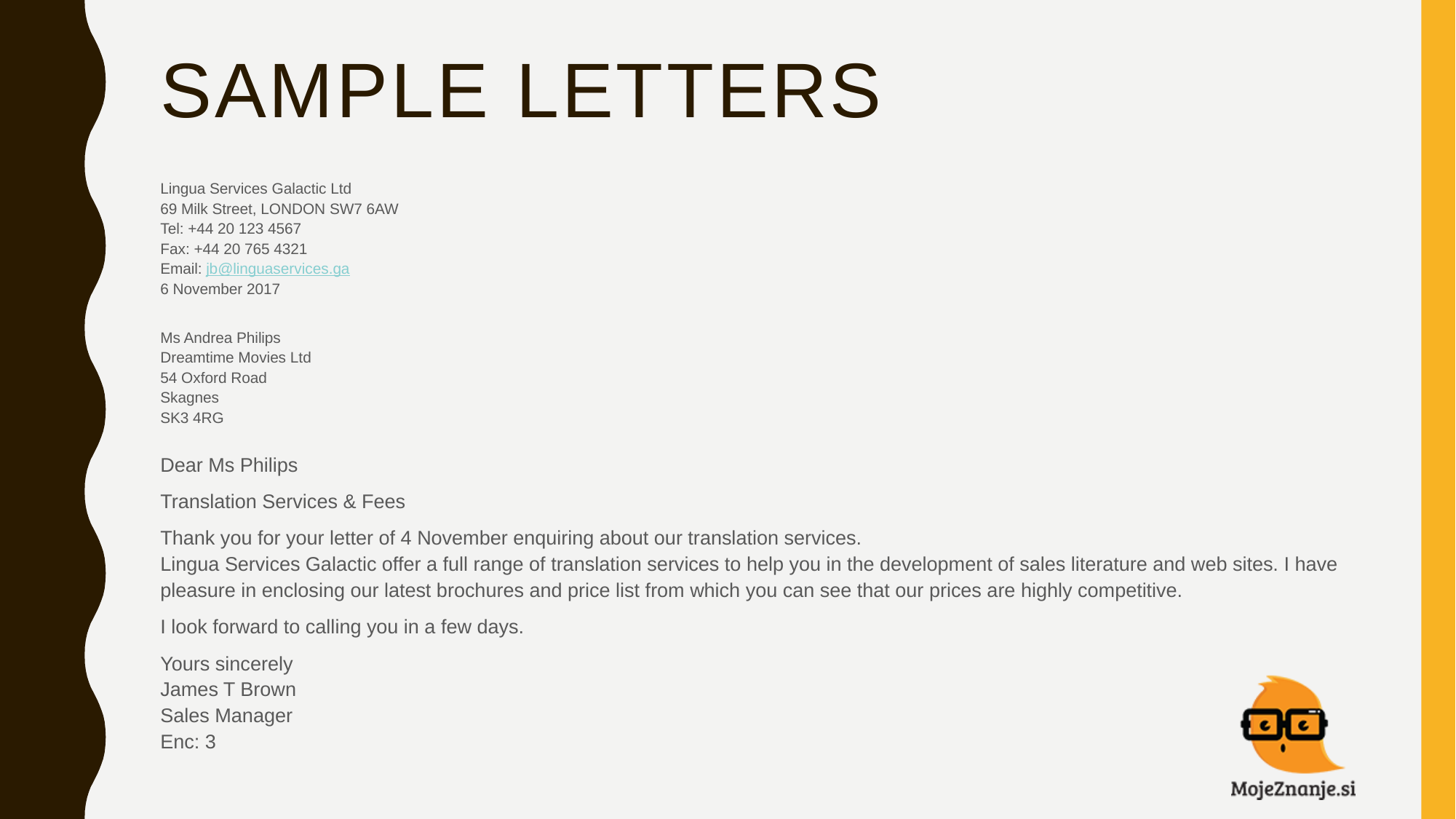

# SAMPLE LETTERS
Lingua Services Galactic Ltd
69 Milk Street, LONDON SW7 6AW
Tel: +44 20 123 4567
Fax: +44 20 765 4321
Email: jb@linguaservices.ga
6 November 2017
Ms Andrea Philips
Dreamtime Movies Ltd
54 Oxford Road
Skagnes
SK3 4RG
Dear Ms Philips
Translation Services & Fees
Thank you for your letter of 4 November enquiring about our translation services.
Lingua Services Galactic offer a full range of translation services to help you in the development of sales literature and web sites. I have pleasure in enclosing our latest brochures and price list from which you can see that our prices are highly competitive.
I look forward to calling you in a few days.
Yours sincerely
James T Brown
Sales Manager
Enc: 3